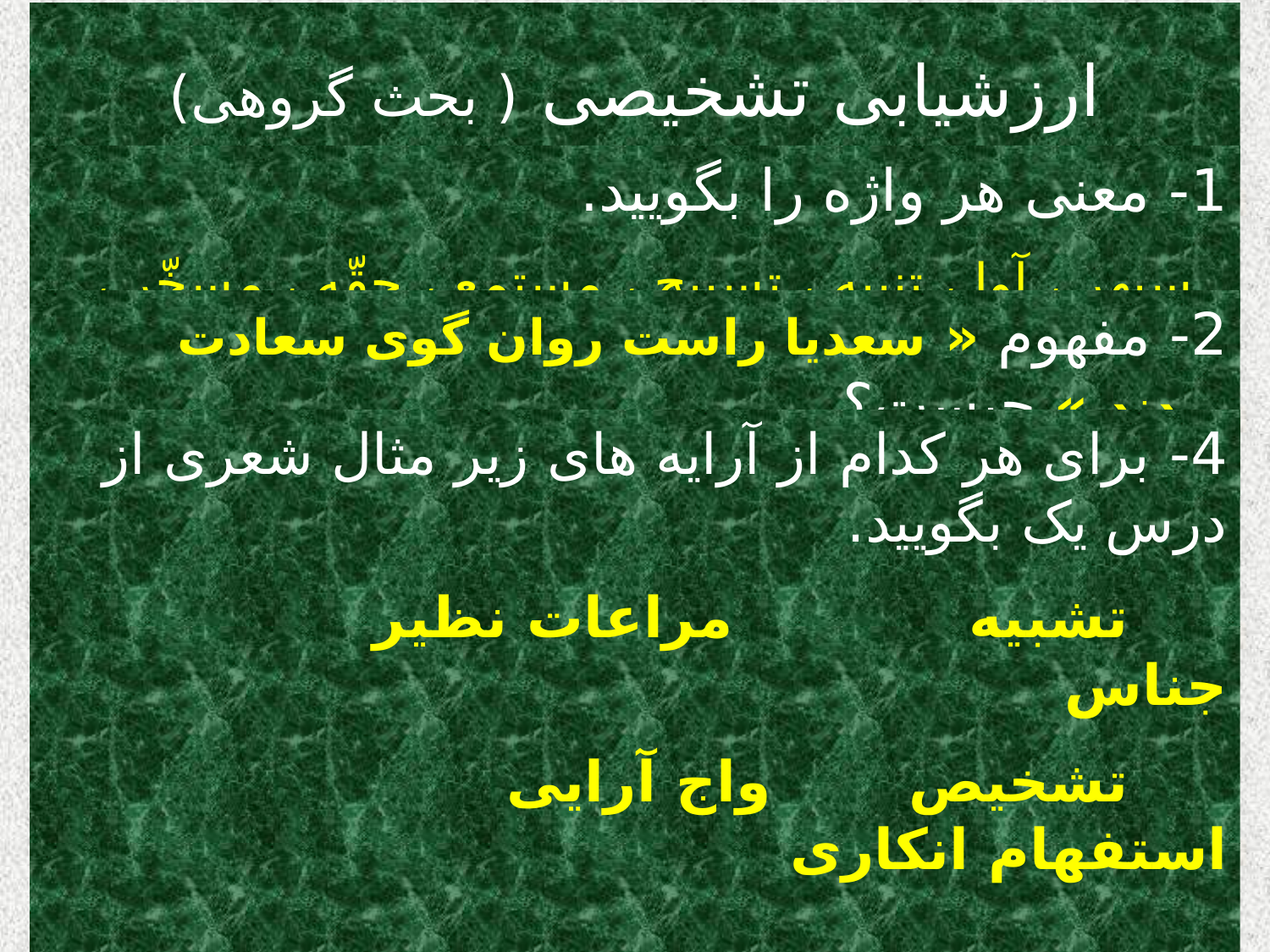

# ارزشیابی تشخیصی ( بحث گروهی)
1- معنی هر واژه را بگویید.
سپهر ، آوا ، تنبیه ، تسبیح ، مستمع ، حقّه ، مسخّر ،
2- مفهوم « سعدیا راست روان گوی سعادت بردند » چیست؟
3- « معرفت این است که من در آنم» یعنی چه؟
4- برای هر کدام از آرایه های زیر مثال شعری از درس یک بگویید.
     تشبیه            مراعات نظیر             جناس
     تشخیص       واج آرایی                استفهام انکاری